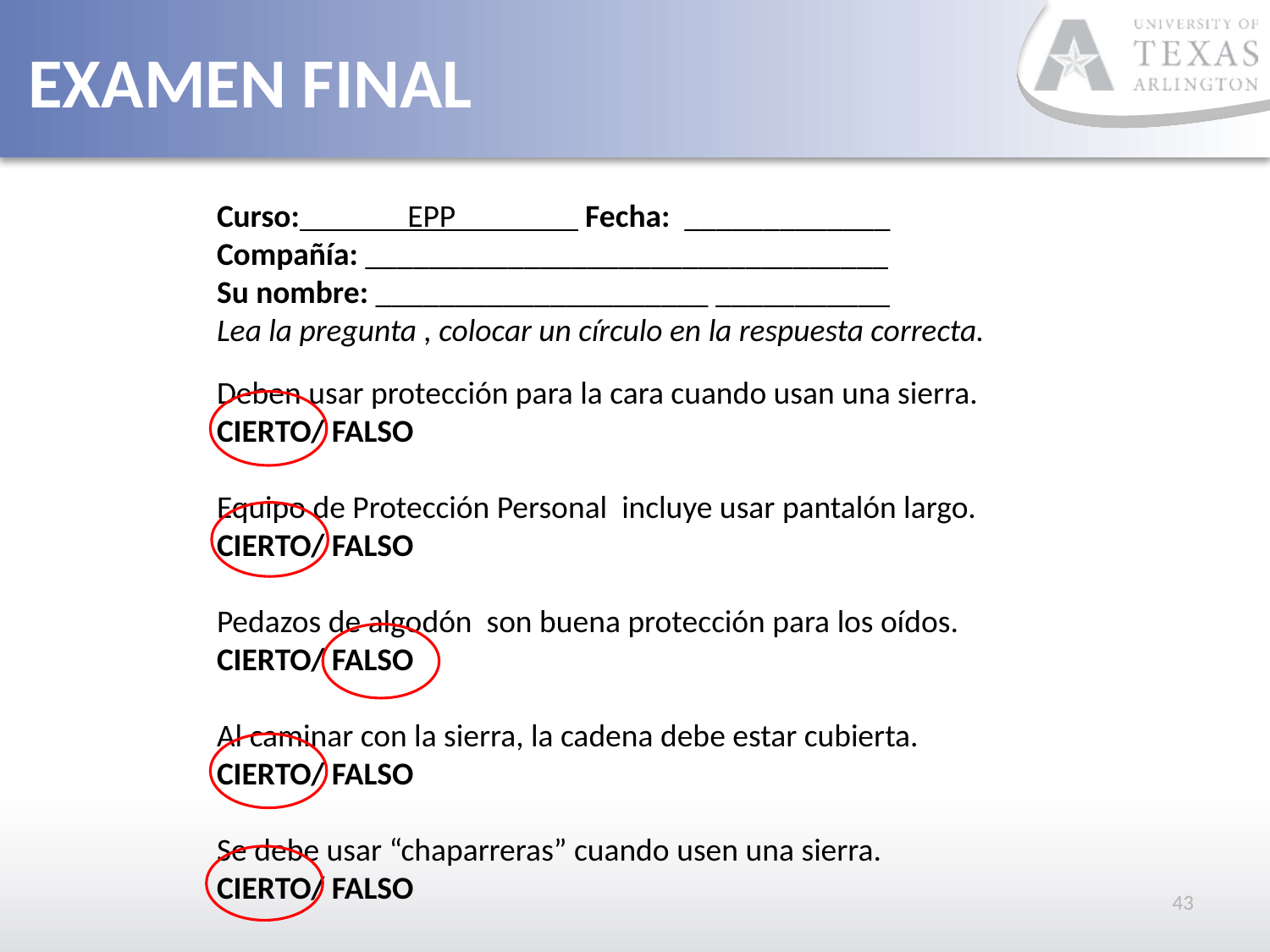

# EXAMEN Final
Curso:               EPP                  Fecha:  _____________
Compañía: _________________________________
Su nombre: _____________________ ___________
Lea la pregunta , colocar un círculo en la respuesta correcta.
Deben usar protección para la cara cuando usan una sierra.
CIERTO/ FALSO

Equipo de Protección Personal  incluye usar pantalón largo.
CIERTO/ FALSO

Pedazos de algodón  son buena protección para los oídos.
CIERTO/ FALSO

Al caminar con la sierra, la cadena debe estar cubierta.
CIERTO/ FALSO

Se debe usar “chaparreras” cuando usen una sierra.
CIERTO/ FALSO

43